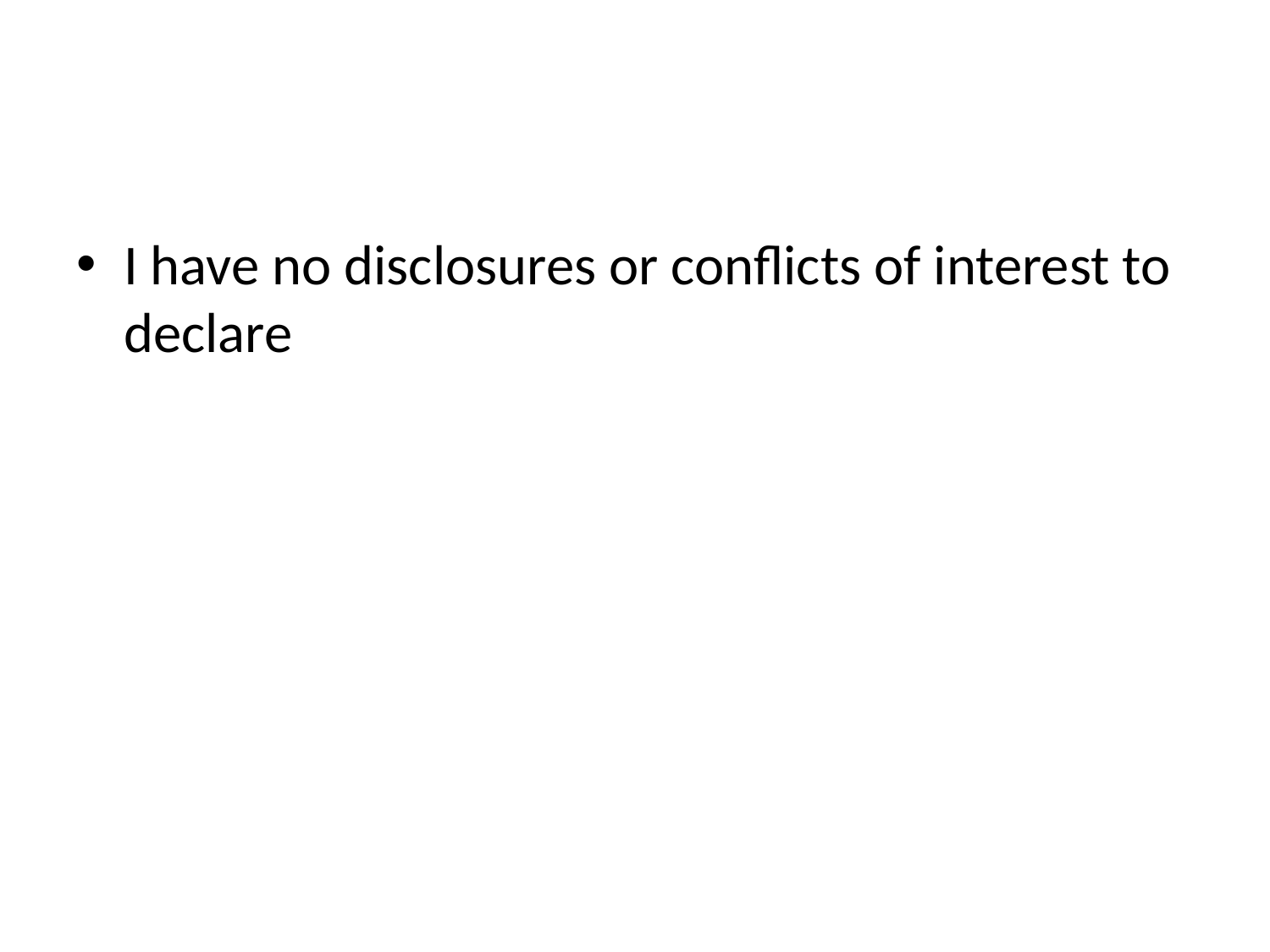

#
I have no disclosures or conflicts of interest to declare